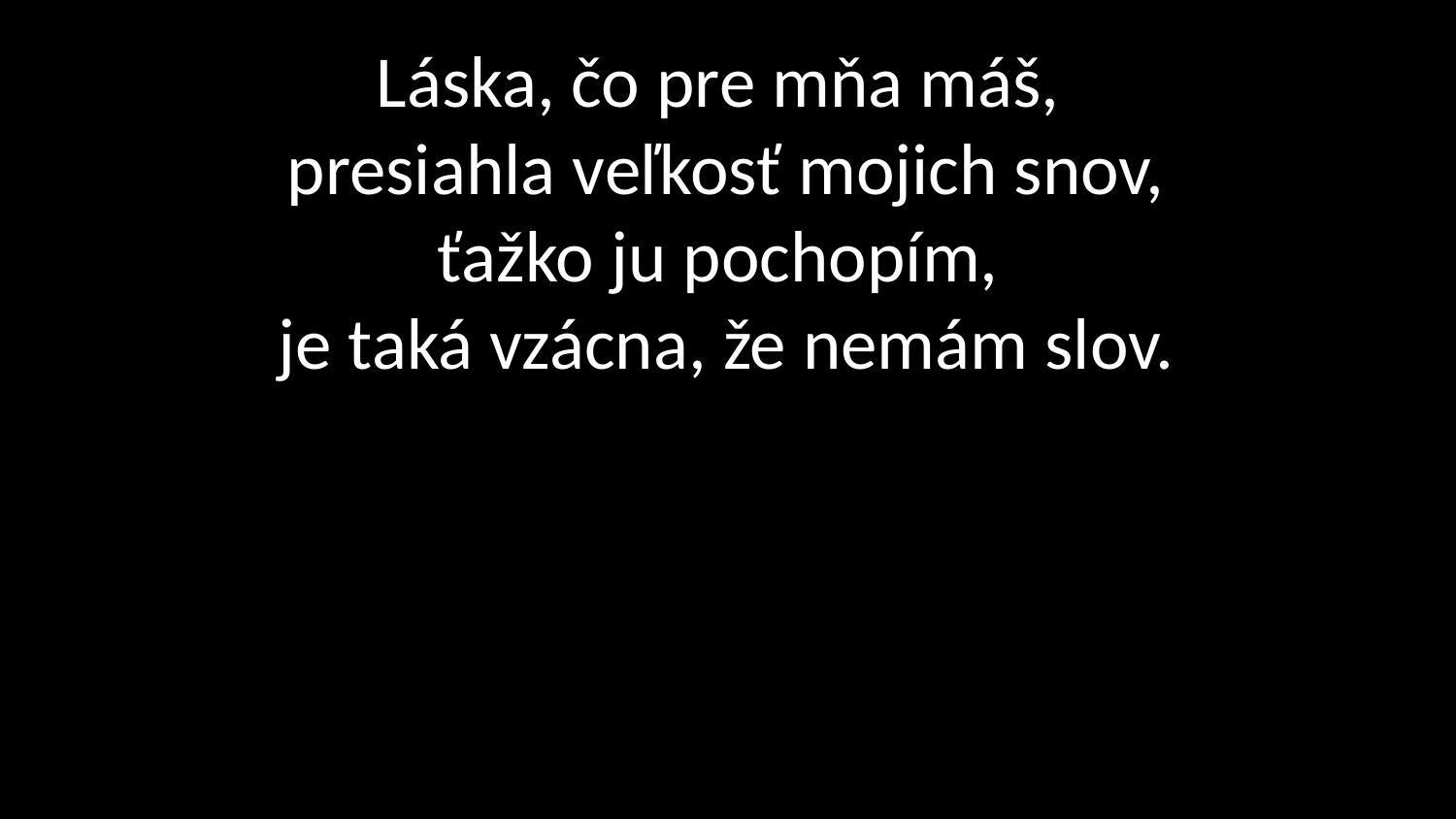

# Láska, čo pre mňa máš, presiahla veľkosť mojich snov, ťažko ju pochopím, je taká vzácna, že nemám slov.